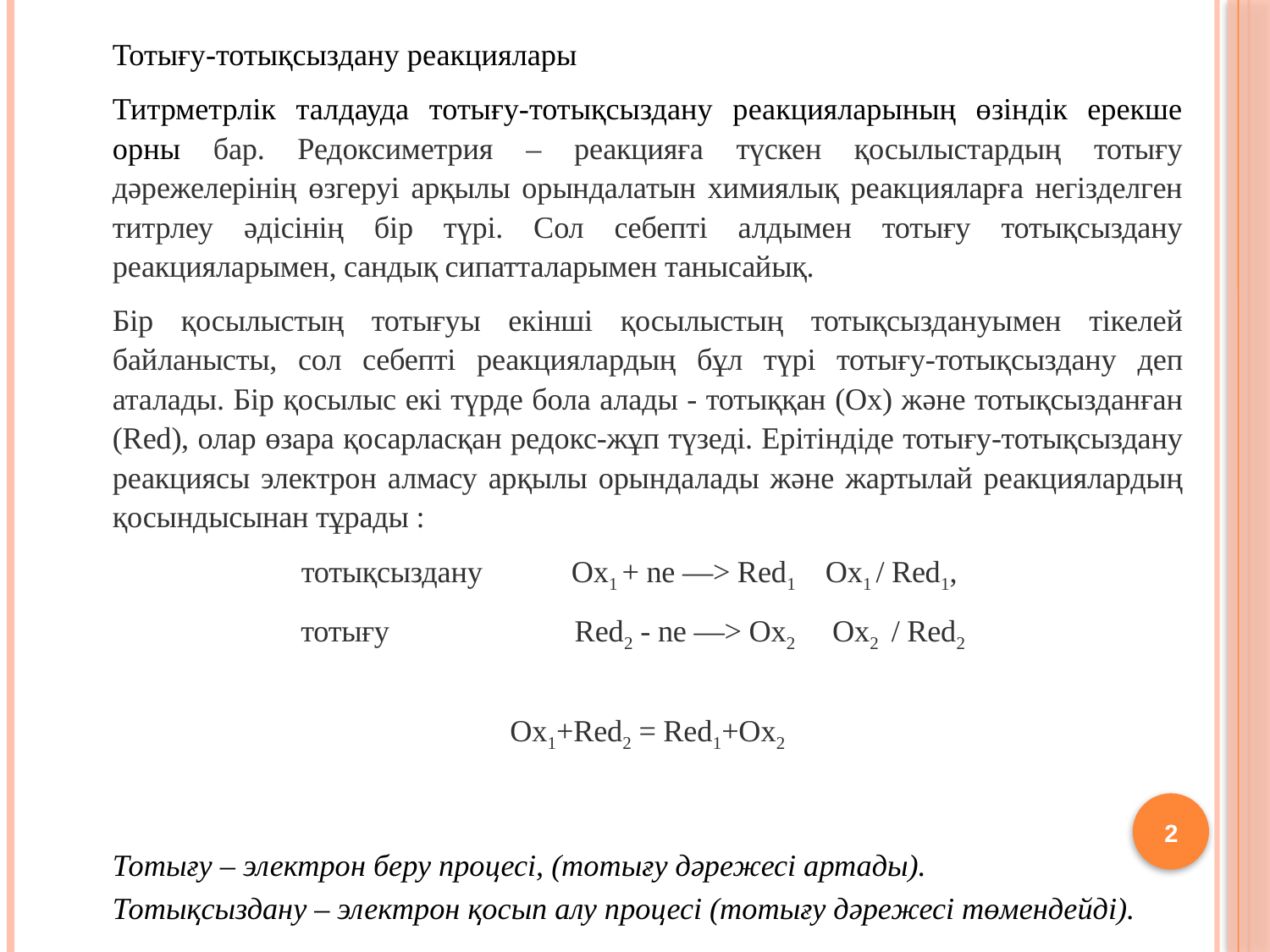

Тотығу-тотықсыздану реакциялары
Титрметрлік талдауда тотығу-тотықсыздану реакцияларының өзіндік ерекше орны бар. Редоксиметрия – реакцияға түскен қосылыстардың тотығу дәрежелерінің өзгеруі арқылы орындалатын химиялық реакцияларға негізделген титрлеу әдісінің бір түрі. Сол себепті алдымен тотығу тотықсыздану реакцияларымен, сандық сипатталарымен танысайық.
Бір қосылыстың тотығуы екінші қосылыстың тотықсыздануымен тікелей байланысты, сол себепті реакциялардың бұл түрі тотығу-тотықсыздану деп аталады. Бір қосылыс екі түрде бола алады - тотыққан (Ох) және тотықсызданған (Red), олар өзара қосарласқан редокс-жұп түзеді. Ерітіндіде тотығу-тотықсыздану реакциясы электрон алмасу арқылы орындалады және жартылай реакциялардың қосындысынан тұрады :
тотықсыздану            Ox1 + ne —> Red1    Ox1 / Red1,
 тотығу                         Red2 - ne —> Ox2     Ox2   / Red2

Ox1+Red2 = Red1+Ох2

Тотығу – электрон беру процесі, (тотығу дәрежесі артады).
Тотықсыздану – электрон қосып алу процесі (тотығу дәрежесі төмендейді).

2